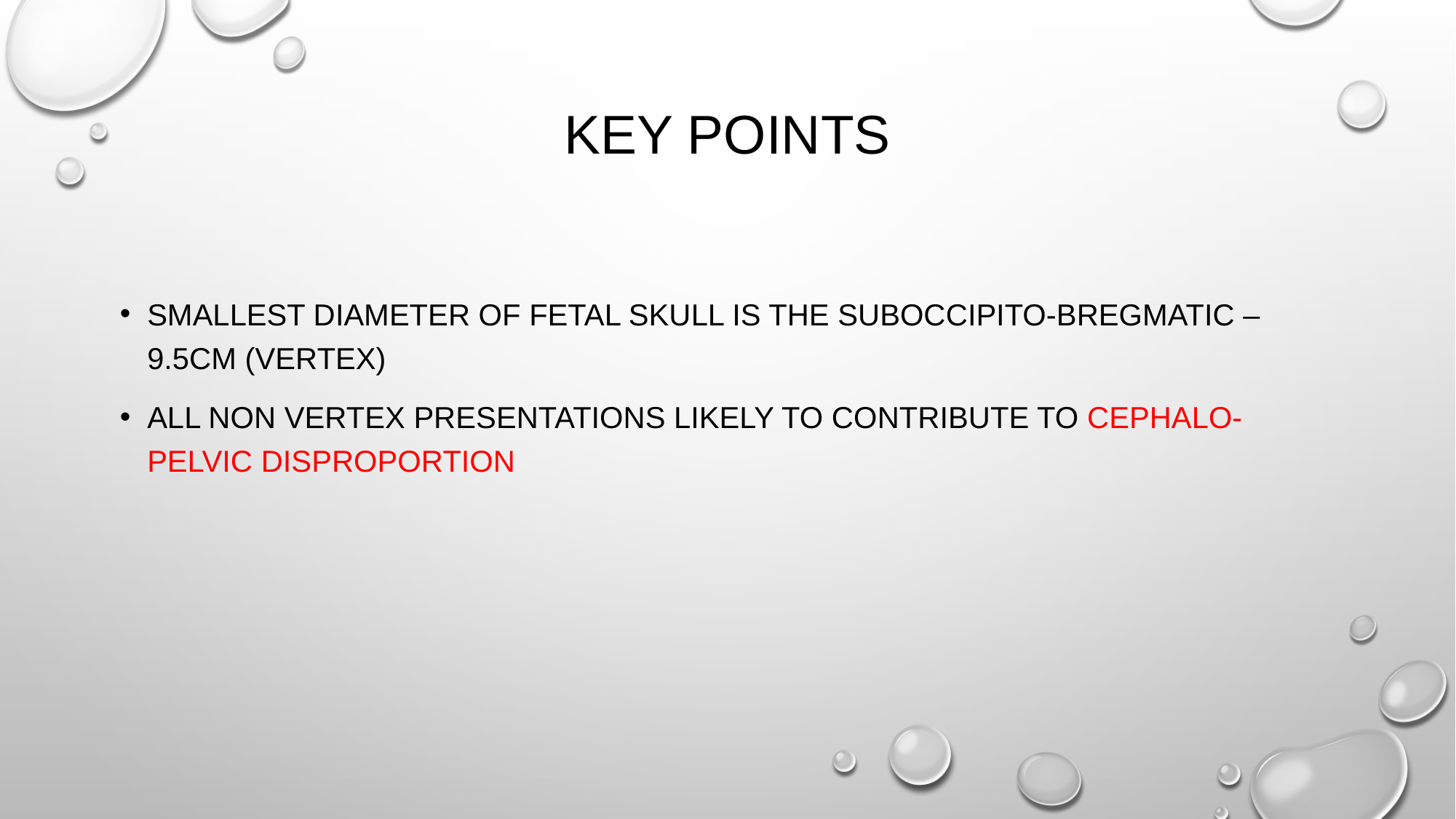

# Key points
Smallest diameter of fetal skull is the Suboccipito-bregmatic – 9.5cm (vertex)
All non vertex presentations likely to contribute to cephalo-pelvic disproportion